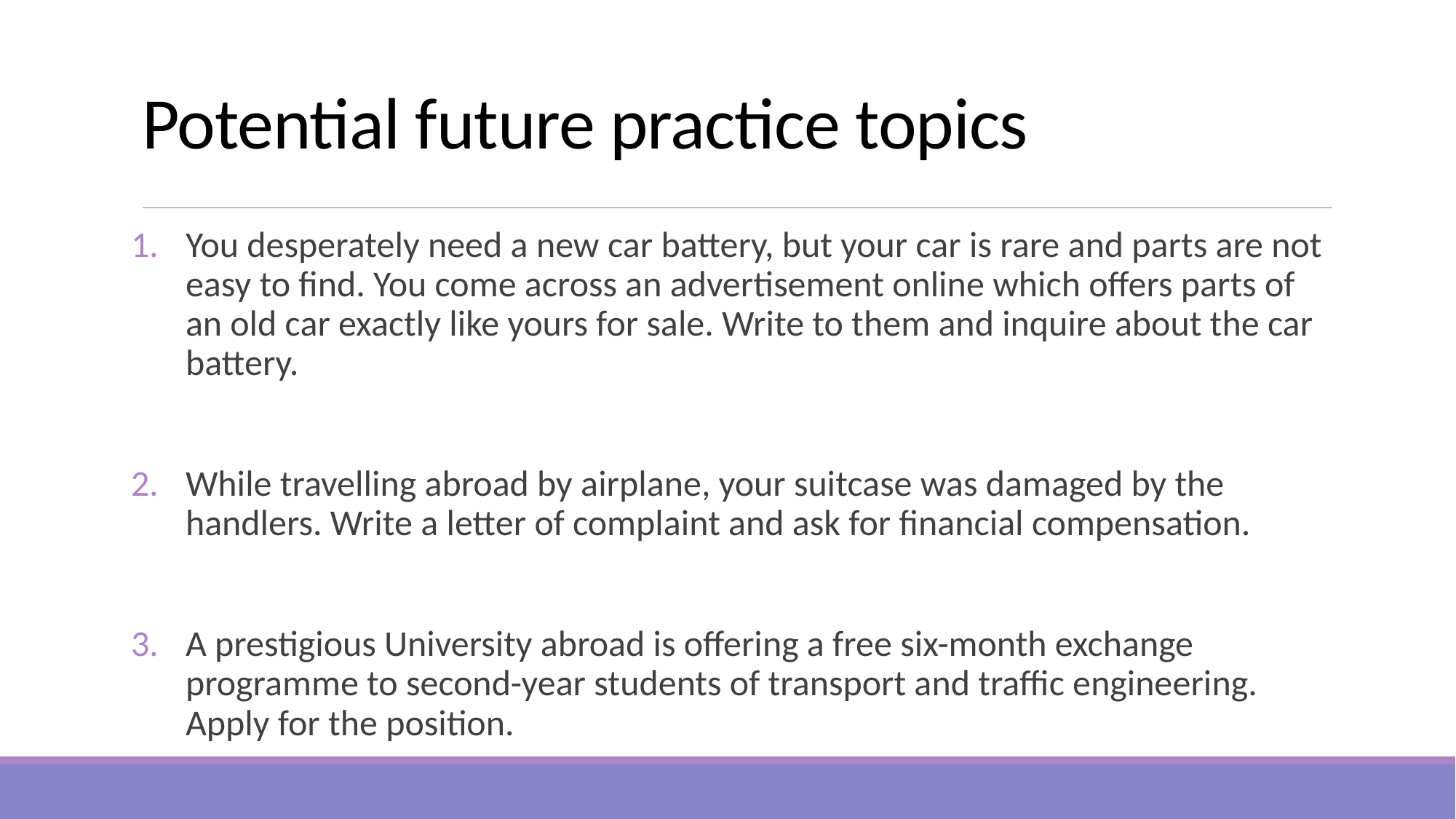

# Potential future practice topics
You desperately need a new car battery, but your car is rare and parts are not easy to find. You come across an advertisement online which offers parts of an old car exactly like yours for sale. Write to them and inquire about the car battery.

While travelling abroad by airplane, your suitcase was damaged by the handlers. Write a letter of complaint and ask for financial compensation.

A prestigious University abroad is offering a free six-month exchange programme to second-year students of transport and traffic engineering. Apply for the position.